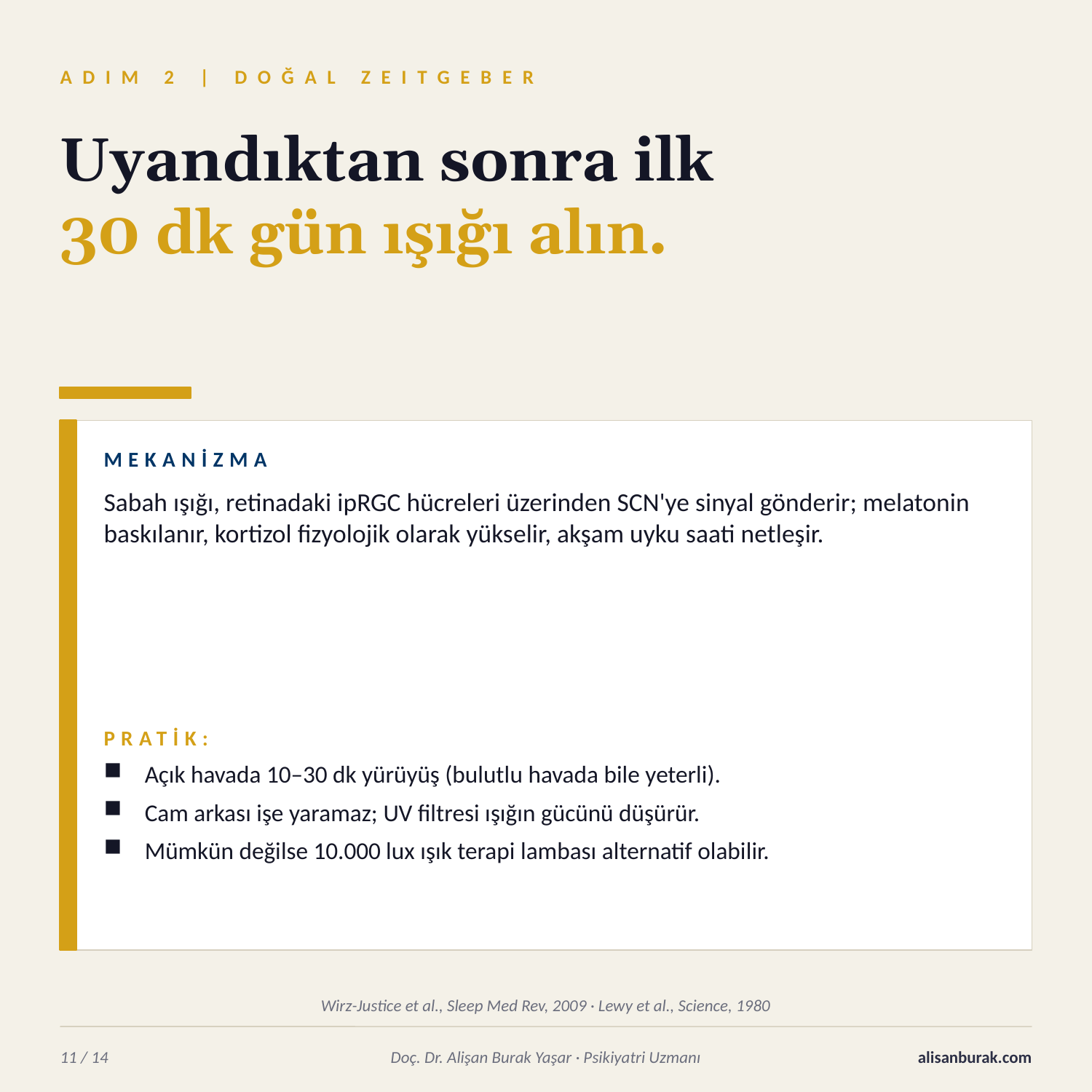

ADIM 2 | DOĞAL ZEITGEBER
Uyandıktan sonra ilk
30 dk gün ışığı alın.

MEKANİZMA
Sabah ışığı, retinadaki ipRGC hücreleri üzerinden SCN'ye sinyal gönderir; melatonin baskılanır, kortizol fizyolojik olarak yükselir, akşam uyku saati netleşir.
PRATİK:
Açık havada 10–30 dk yürüyüş (bulutlu havada bile yeterli).
Cam arkası işe yaramaz; UV filtresi ışığın gücünü düşürür.
Mümkün değilse 10.000 lux ışık terapi lambası alternatif olabilir.
Wirz-Justice et al., Sleep Med Rev, 2009 · Lewy et al., Science, 1980

11 / 14
Doç. Dr. Alişan Burak Yaşar · Psikiyatri Uzmanı
alisanburak.com